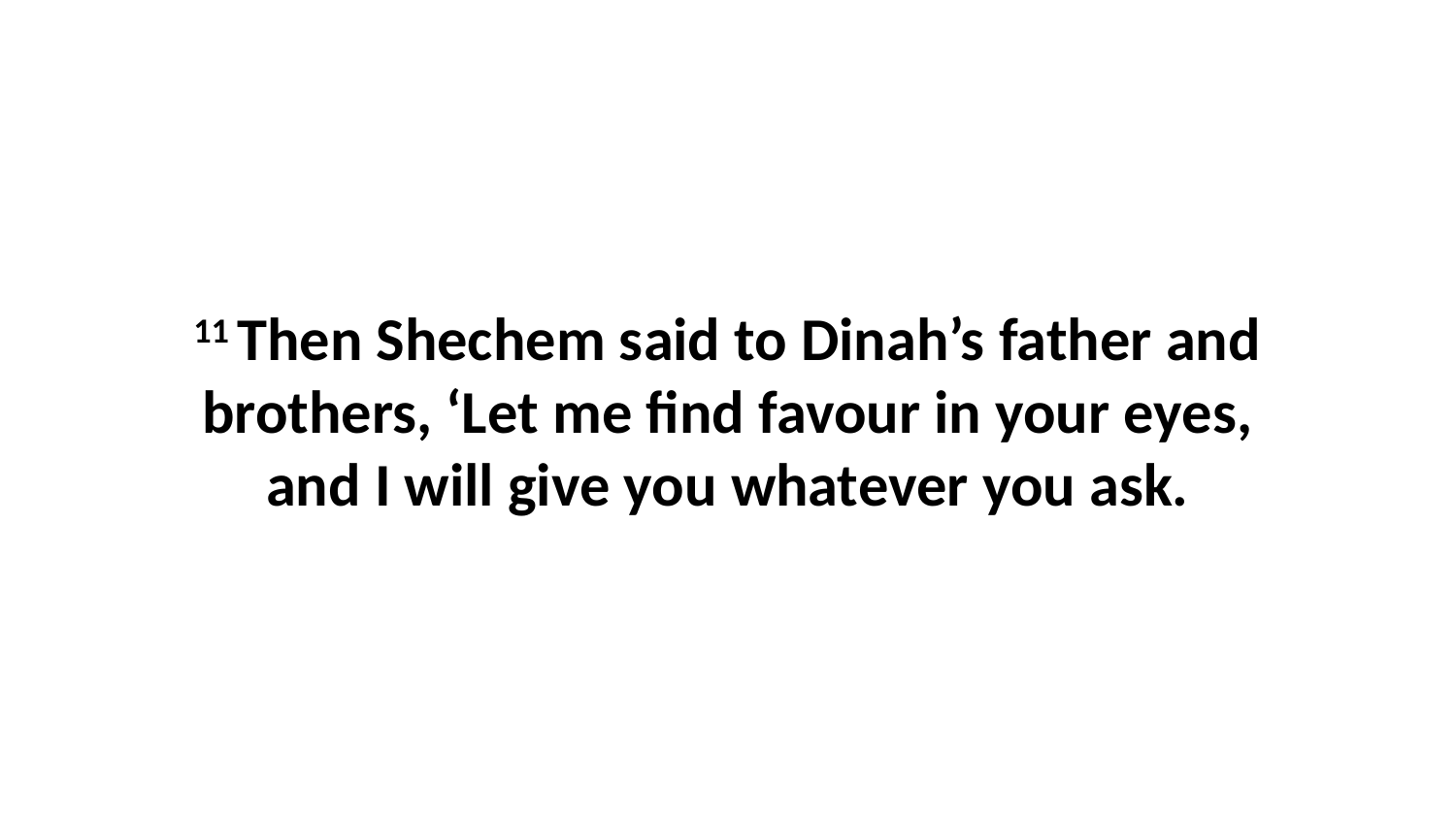

11 Then Shechem said to Dinah’s father and brothers, ‘Let me find favour in your eyes, and I will give you whatever you ask.